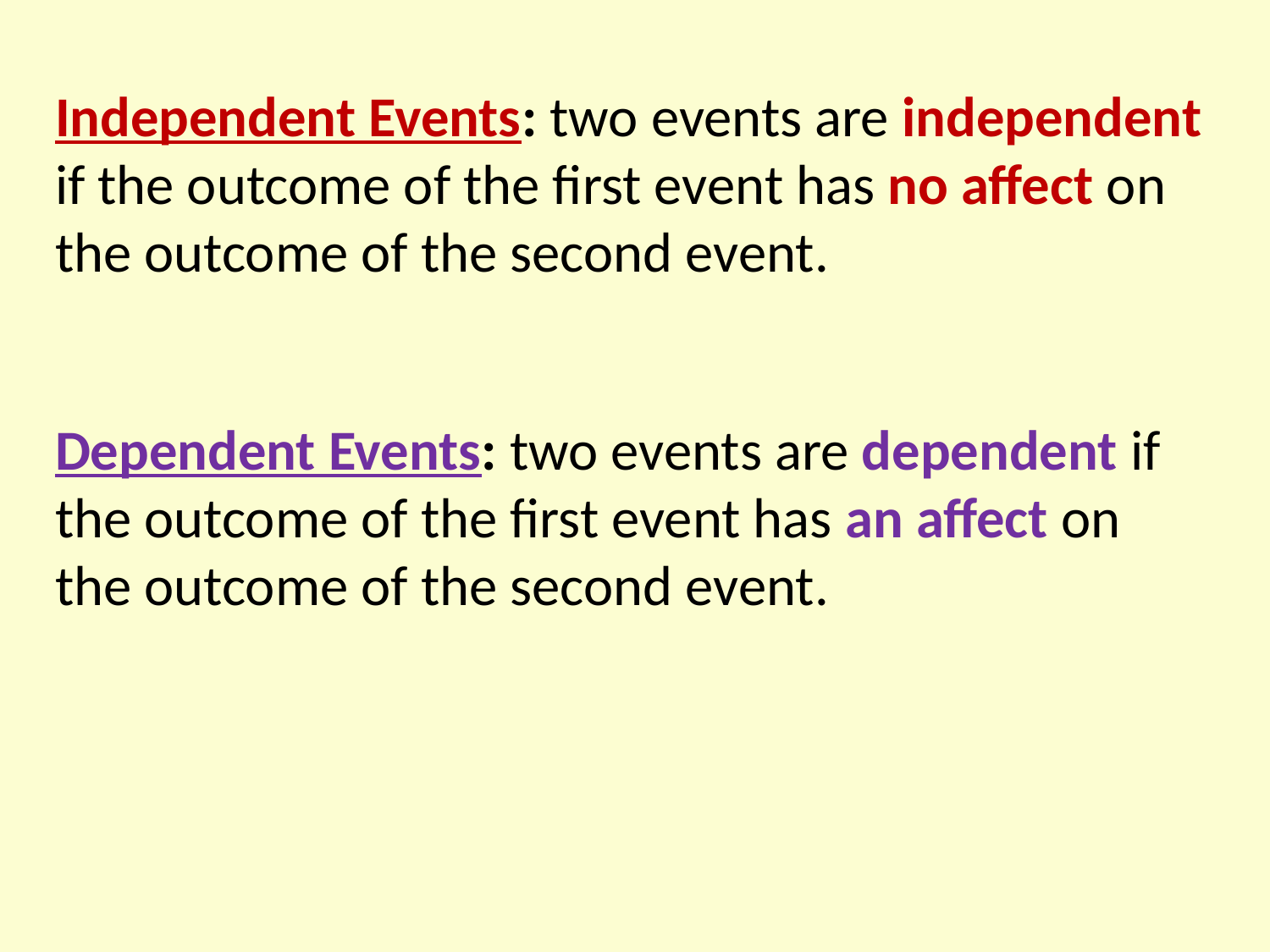

Independent Events: two events are independent if the outcome of the first event has no affect on the outcome of the second event.

Dependent Events: two events are dependent if the outcome of the first event has an affect on  the outcome of the second event.